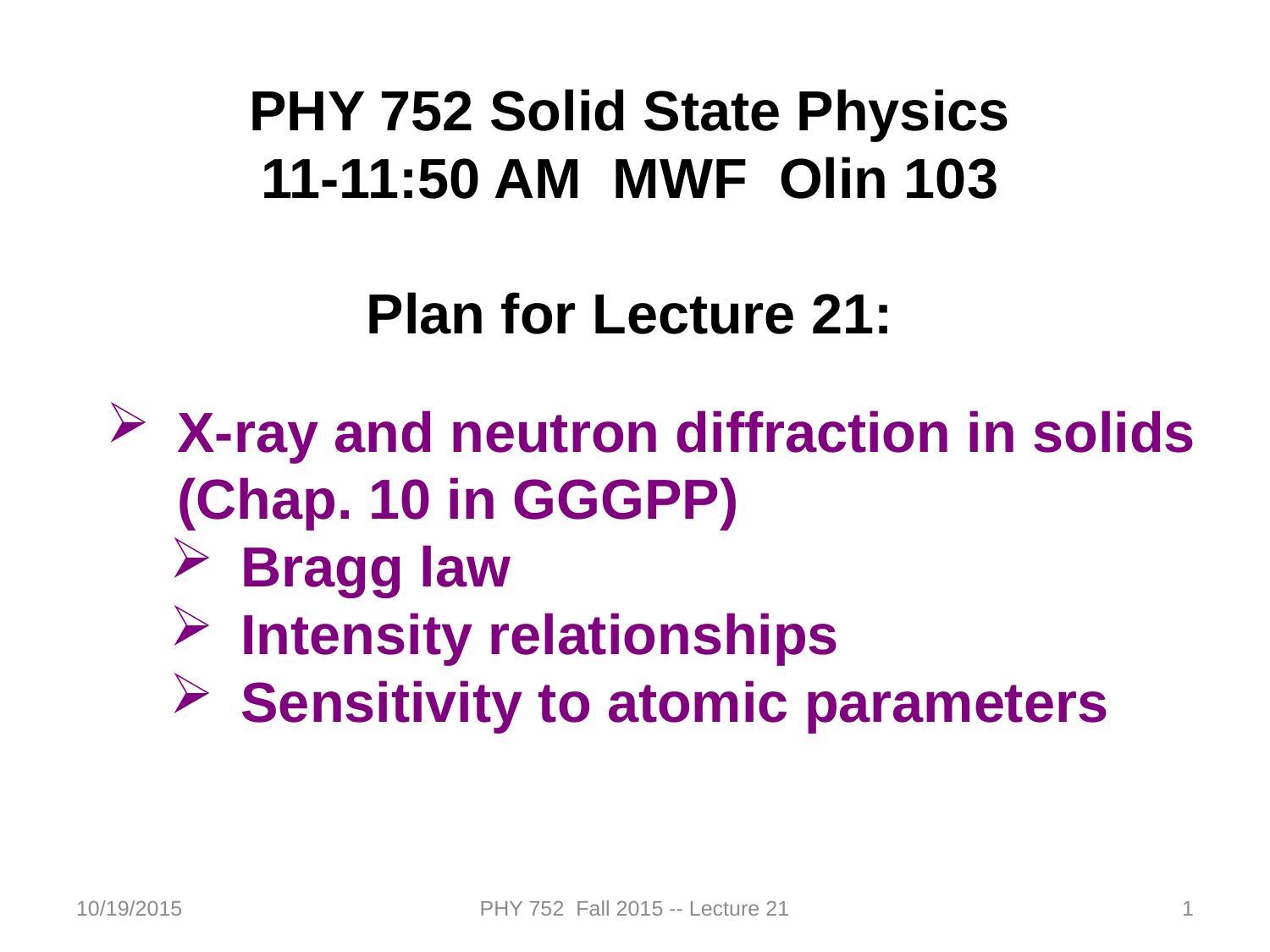

PHY 752 Solid State Physics
11-11:50 AM  MWF  Olin 103

Plan for Lecture 21:

X-ray and neutron diffraction in solids (Chap. 10 in GGGPP)
Bragg law
Intensity relationships
Sensitivity to atomic parameters

10/19/2015
PHY 752  Fall 2015 -- Lecture 21
1